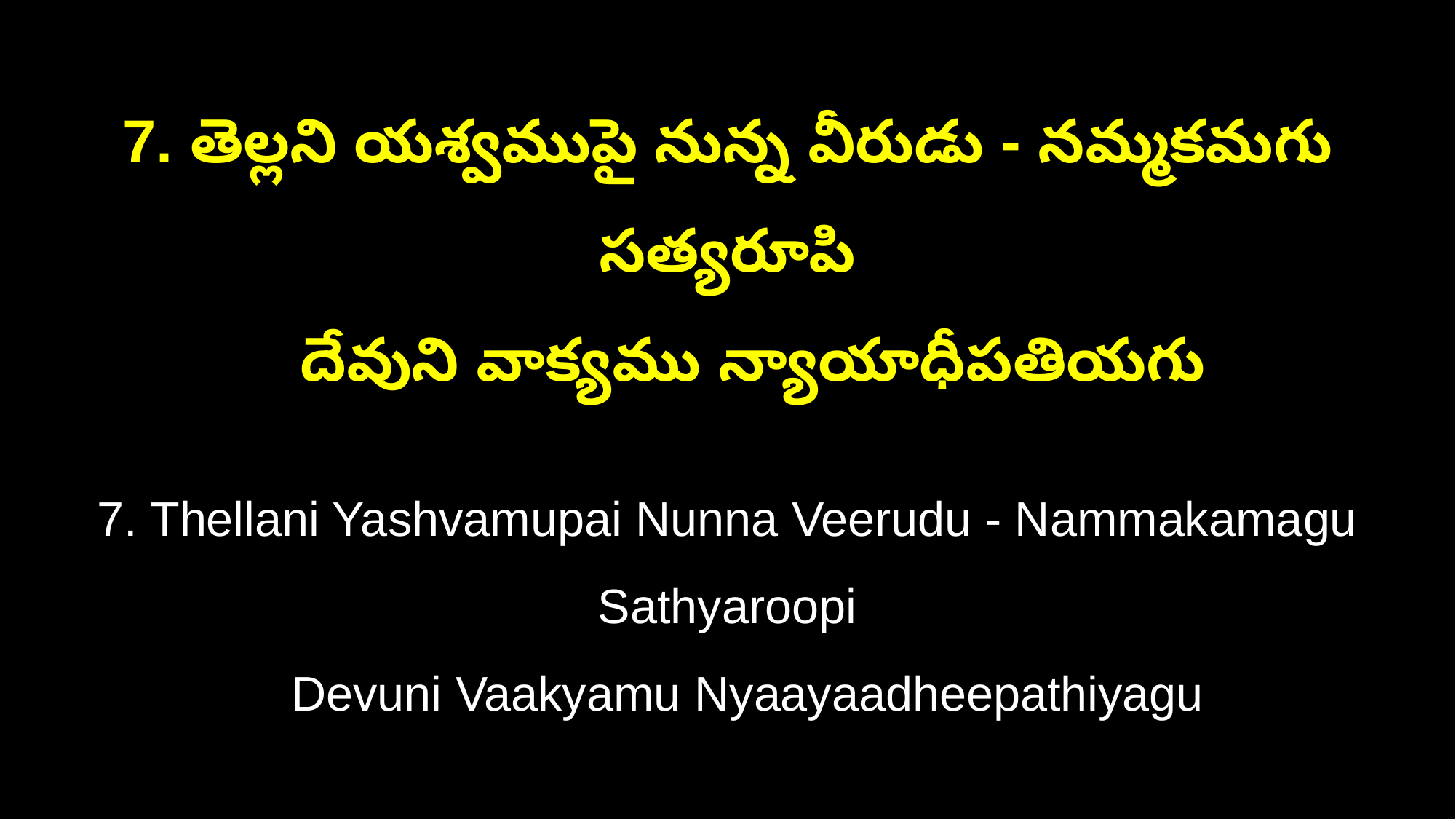

7. తెల్లని యశ్వముపై నున్న వీరుడు - నమ్మకమగు సత్యరూపి
   దేవుని వాక్యము న్యాయాధీపతియగు
7. Thellani Yashvamupai Nunna Veerudu - Nammakamagu Sathyaroopi
   Devuni Vaakyamu Nyaayaadheepathiyagu